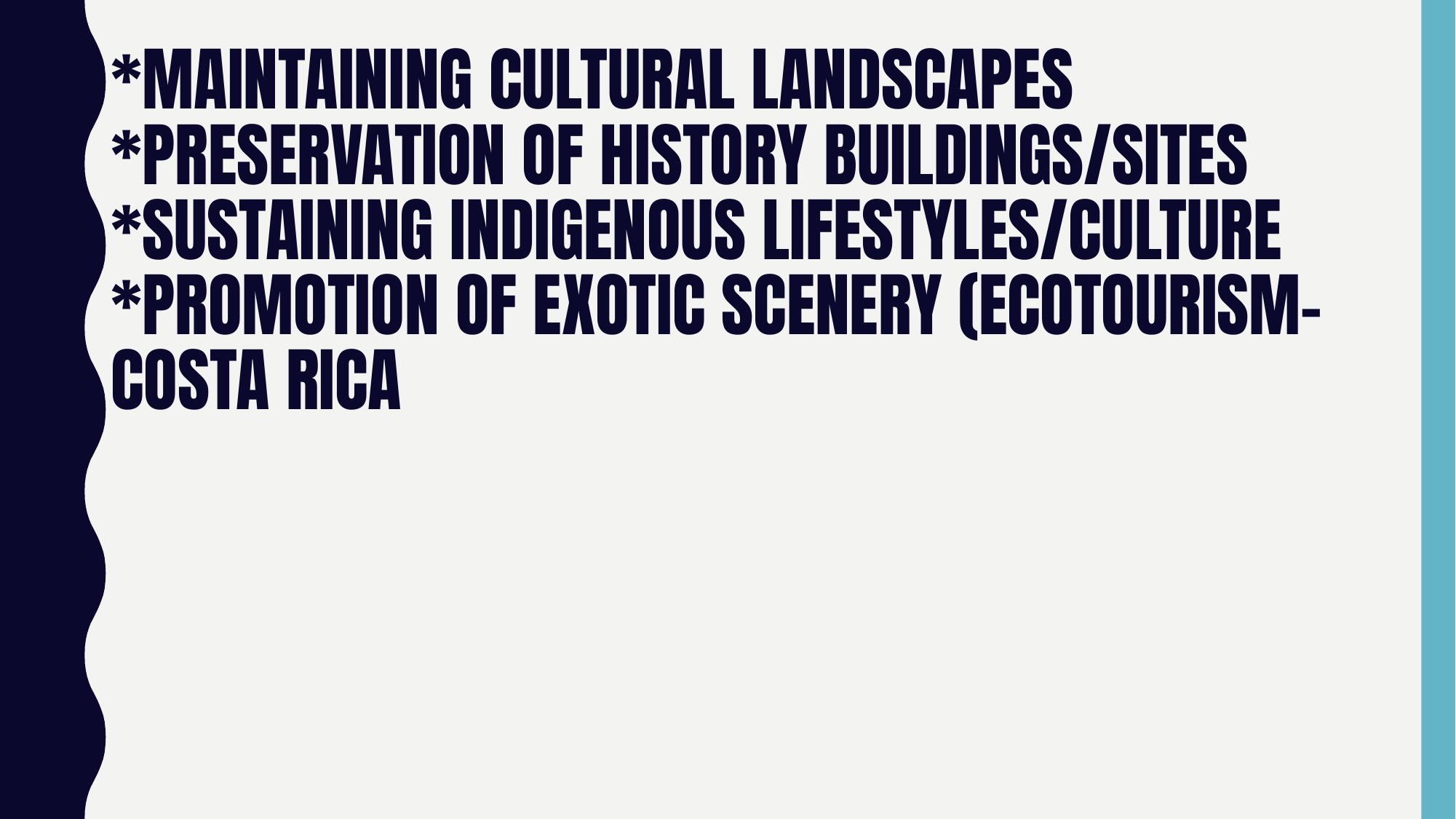

# *MAINTAINING CULTURAL LANDSCAPES *PRESERVATION OF HISTORY BUILDINGS/SITES *SUSTAINING INDIGENOUS LIFESTYLES/CULTURE *PROMOTION OF EXOTIC SCENERY (ECOTOURISM- COSTA RICA